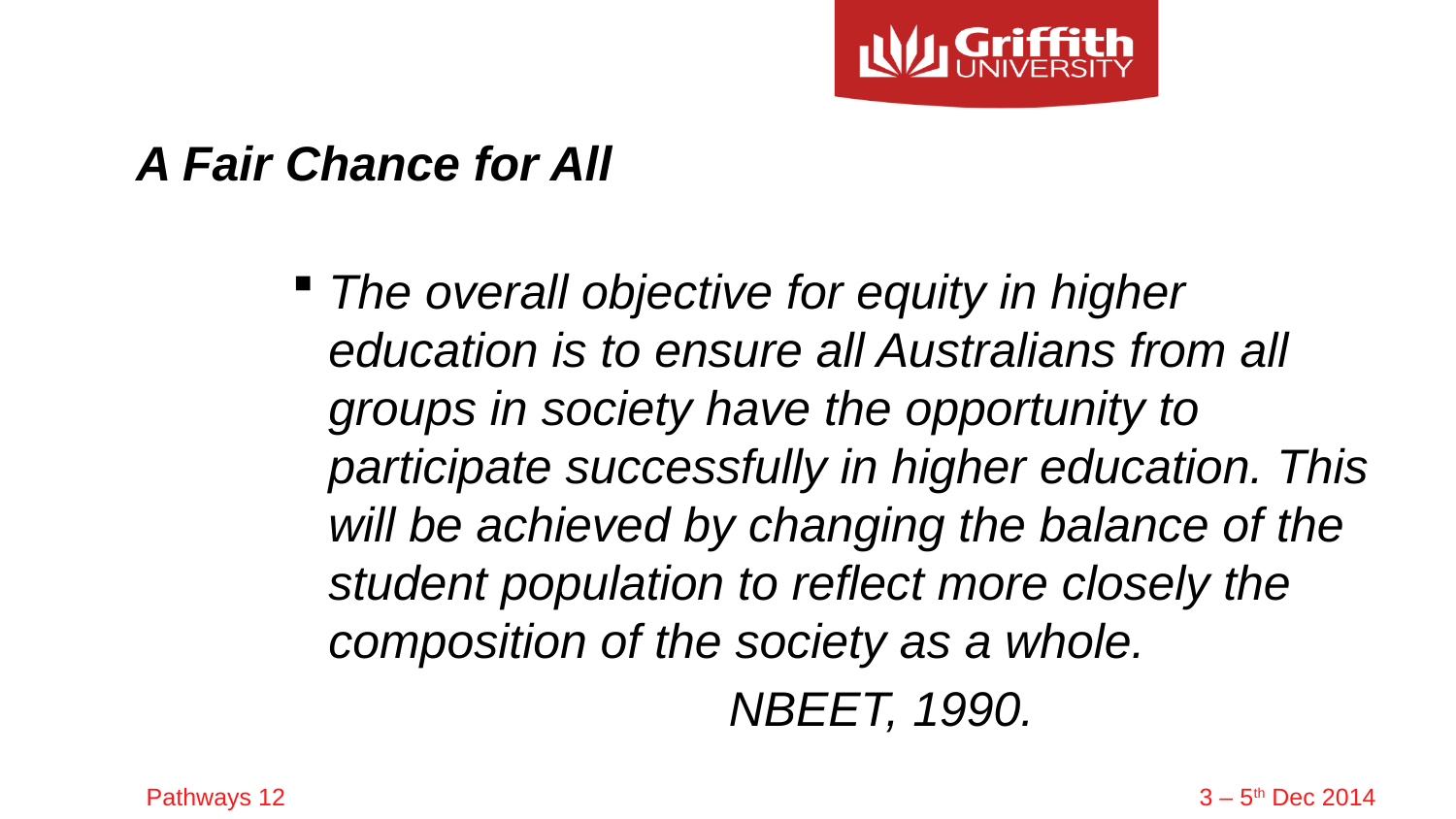

# A Fair Chance for All
The overall objective for equity in higher education is to ensure all Australians from all groups in society have the opportunity to participate successfully in higher education. This will be achieved by changing the balance of the student population to reflect more closely the composition of the society as a whole.
NBEET, 1990.
Pathways 12							     3 – 5th Dec 2014